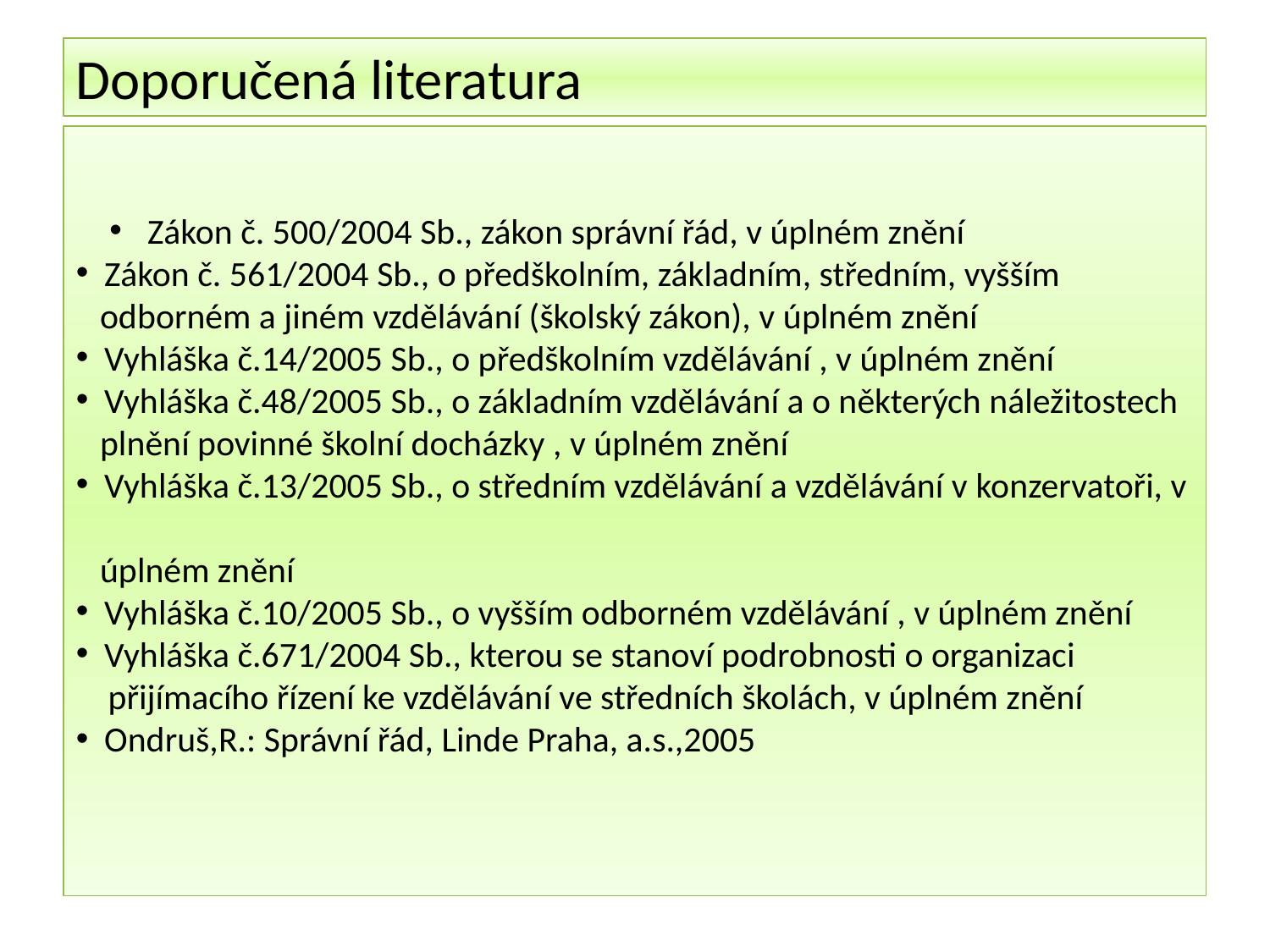

Doporučená literatura

 Zákon č. 500/2004 Sb., zákon správní řád, v úplném znění
  Zákon č. 561/2004 Sb., o předškolním, základním, středním, vyšším
   odborném a jiném vzdělávání (školský zákon), v úplném znění
  Vyhláška č.14/2005 Sb., o předškolním vzdělávání , v úplném znění
  Vyhláška č.48/2005 Sb., o základním vzdělávání a o některých náležitostech
   plnění povinné školní docházky , v úplném znění
  Vyhláška č.13/2005 Sb., o středním vzdělávání a vzdělávání v konzervatoři, v
   úplném znění
  Vyhláška č.10/2005 Sb., o vyšším odborném vzdělávání , v úplném znění
  Vyhláška č.671/2004 Sb., kterou se stanoví podrobnosti o organizaci
    přijímacího řízení ke vzdělávání ve středních školách, v úplném znění
  Ondruš,R.: Správní řád, Linde Praha, a.s.,2005